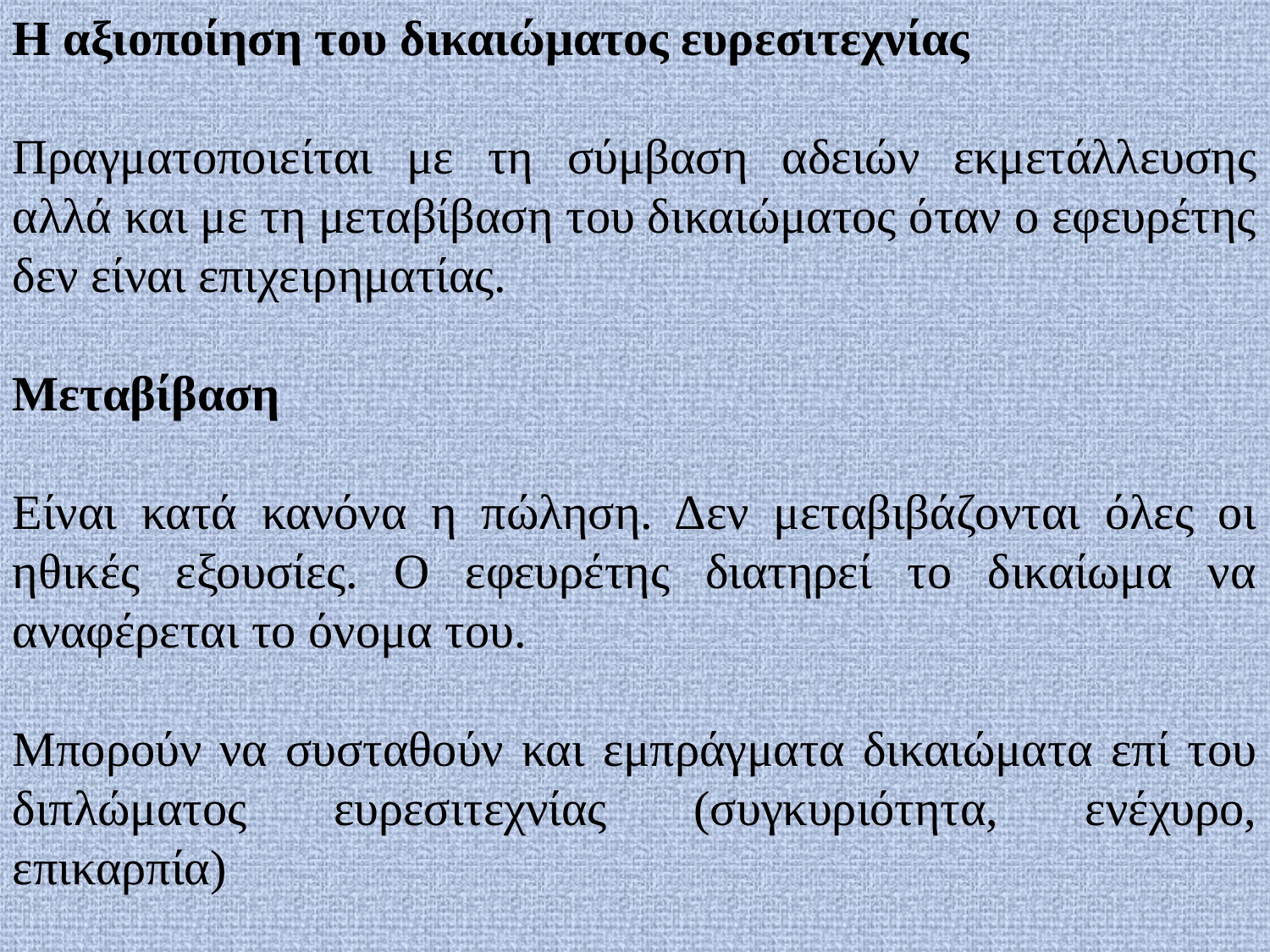

Η αξιοποίηση του δικαιώματος ευρεσιτεχνίας

Πραγματοποιείται με τη σύμβαση αδειών εκμετάλλευσης αλλά και με τη μεταβίβαση του δικαιώματος όταν ο εφευρέτης δεν είναι επιχειρηματίας.

Μεταβίβαση

Είναι κατά κανόνα η πώληση. Δεν μεταβιβάζονται όλες οι ηθικές εξουσίες. Ο εφευρέτης διατηρεί το δικαίωμα να αναφέρεται το όνομα του.

Μπορούν να συσταθούν και εμπράγματα δικαιώματα επί του διπλώματος ευρεσιτεχνίας (συγκυριότητα, ενέχυρο, επικαρπία)